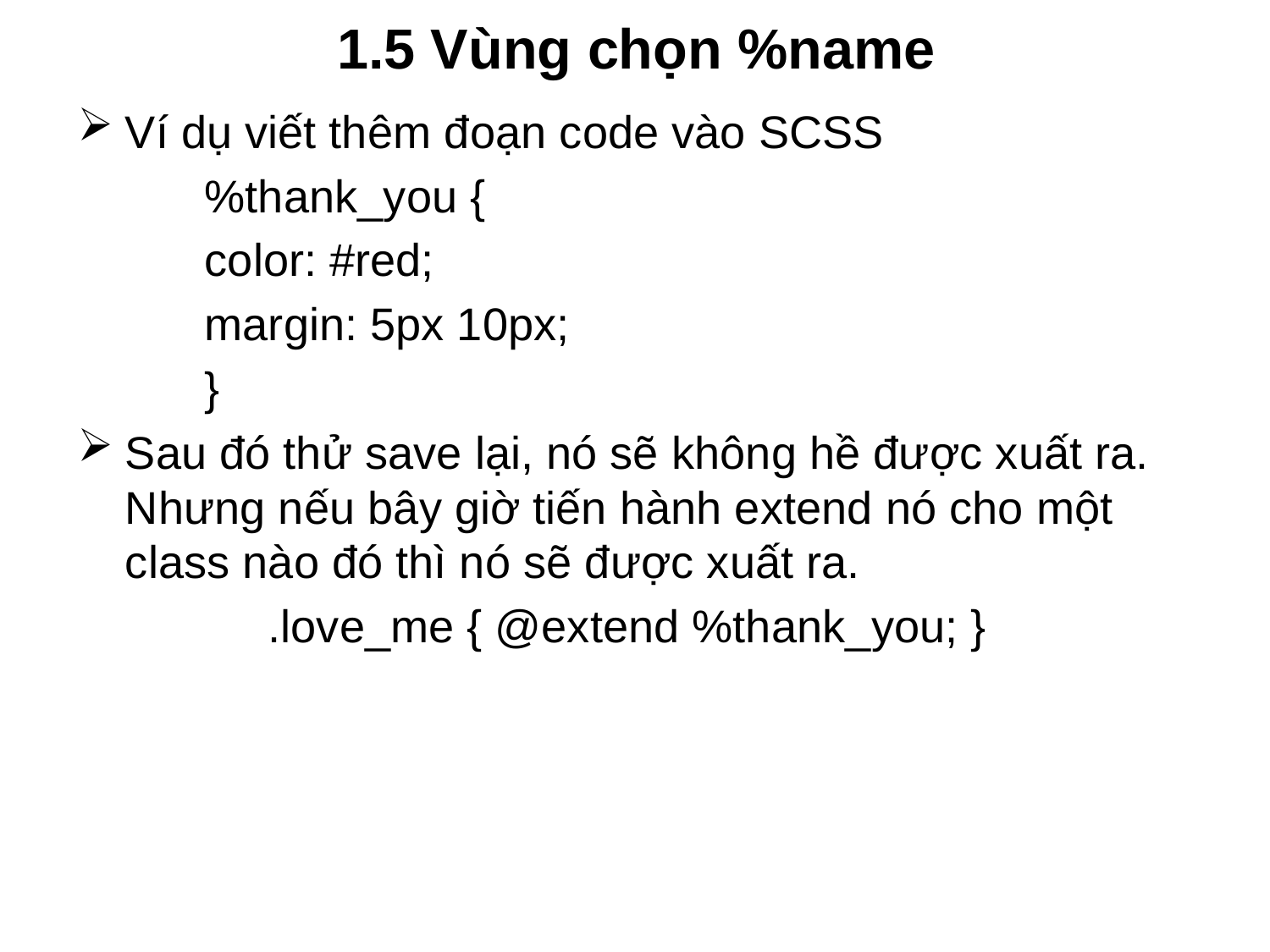

# 1.5 Vùng chọn %name
Ví dụ viết thêm đoạn code vào SCSS
	%thank_you {
	color: #red;
	margin: 5px 10px;
	}
Sau đó thử save lại, nó sẽ không hề được xuất ra. Nhưng nếu bây giờ tiến hành extend nó cho một class nào đó thì nó sẽ được xuất ra.
	.love_me { @extend %thank_you; }